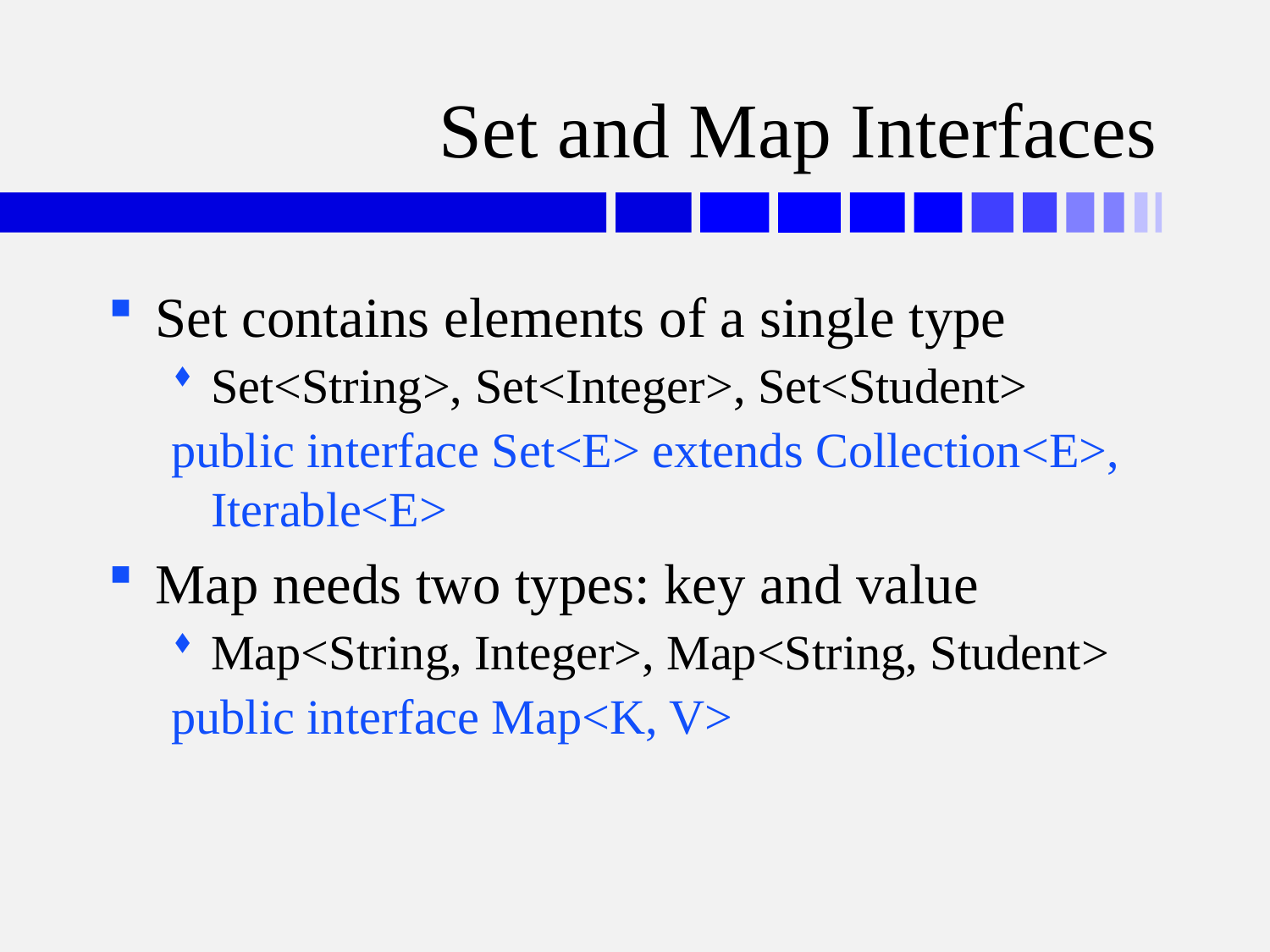

# Set and Map Interfaces
Set contains elements of a single type
Set<String>, Set<Integer>, Set<Student>
public interface Set<E> extends Collection<E>, Iterable<E>
Map needs two types: key and value
Map<String, Integer>, Map<String, Student>
public interface Map<K, V>